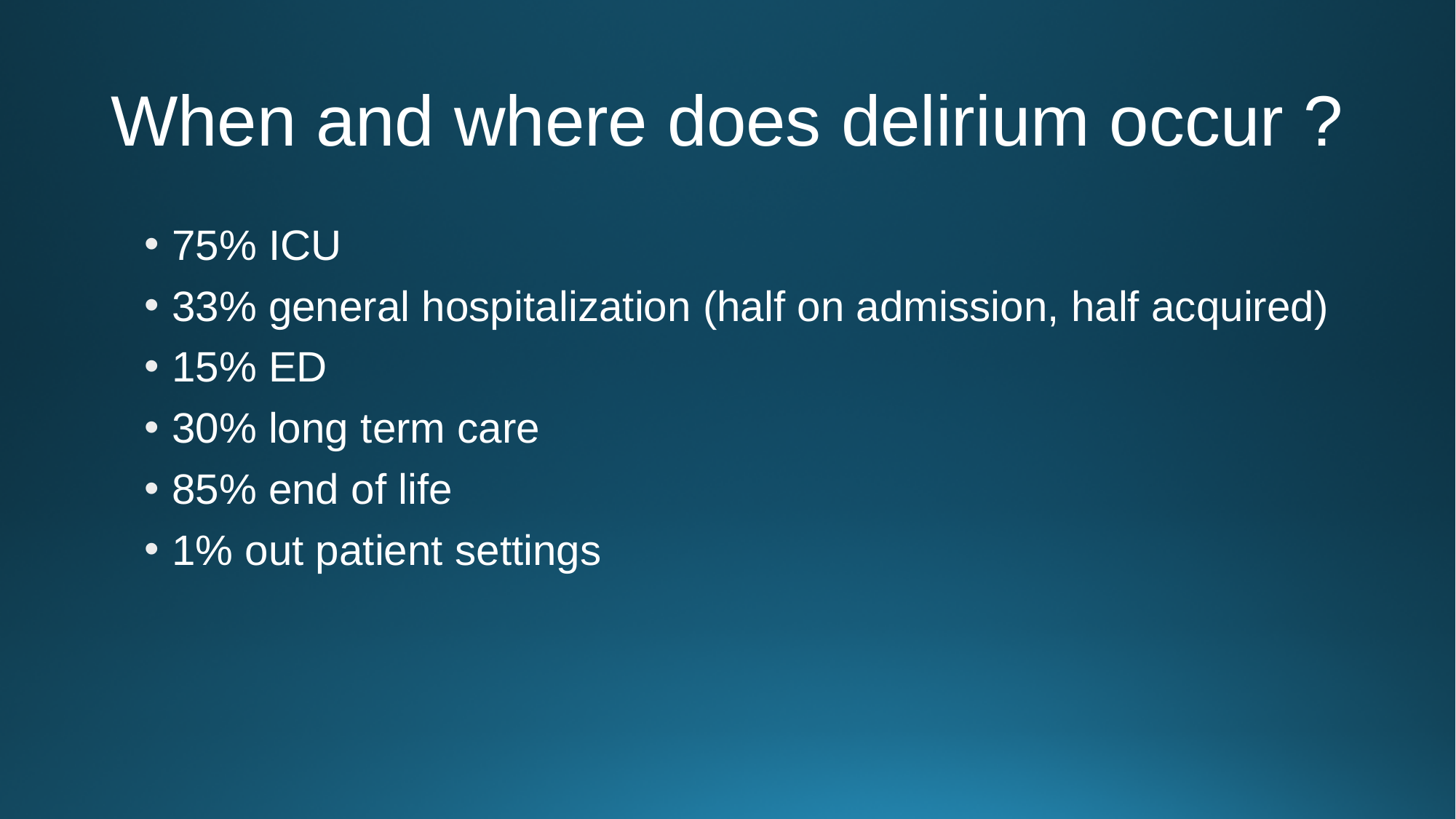

# When and where does delirium occur ?
75% ICU
33% general hospitalization (half on admission, half acquired)
15% ED
30% long term care
85% end of life
1% out patient settings